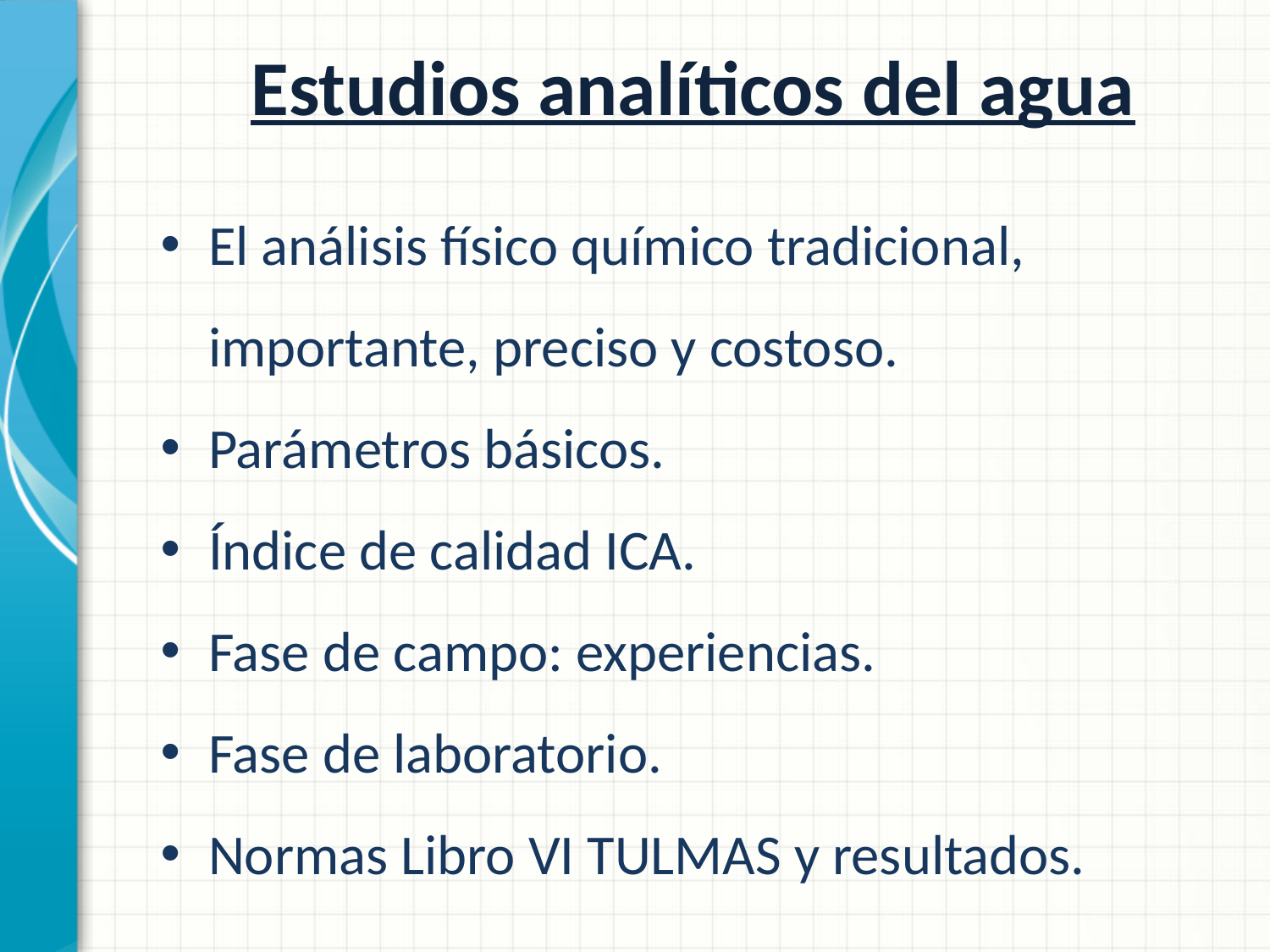

# Estudios analíticos del agua
El análisis físico químico tradicional, importante, preciso y costoso.
Parámetros básicos.
Índice de calidad ICA.
Fase de campo: experiencias.
Fase de laboratorio.
Normas Libro VI TULMAS y resultados.